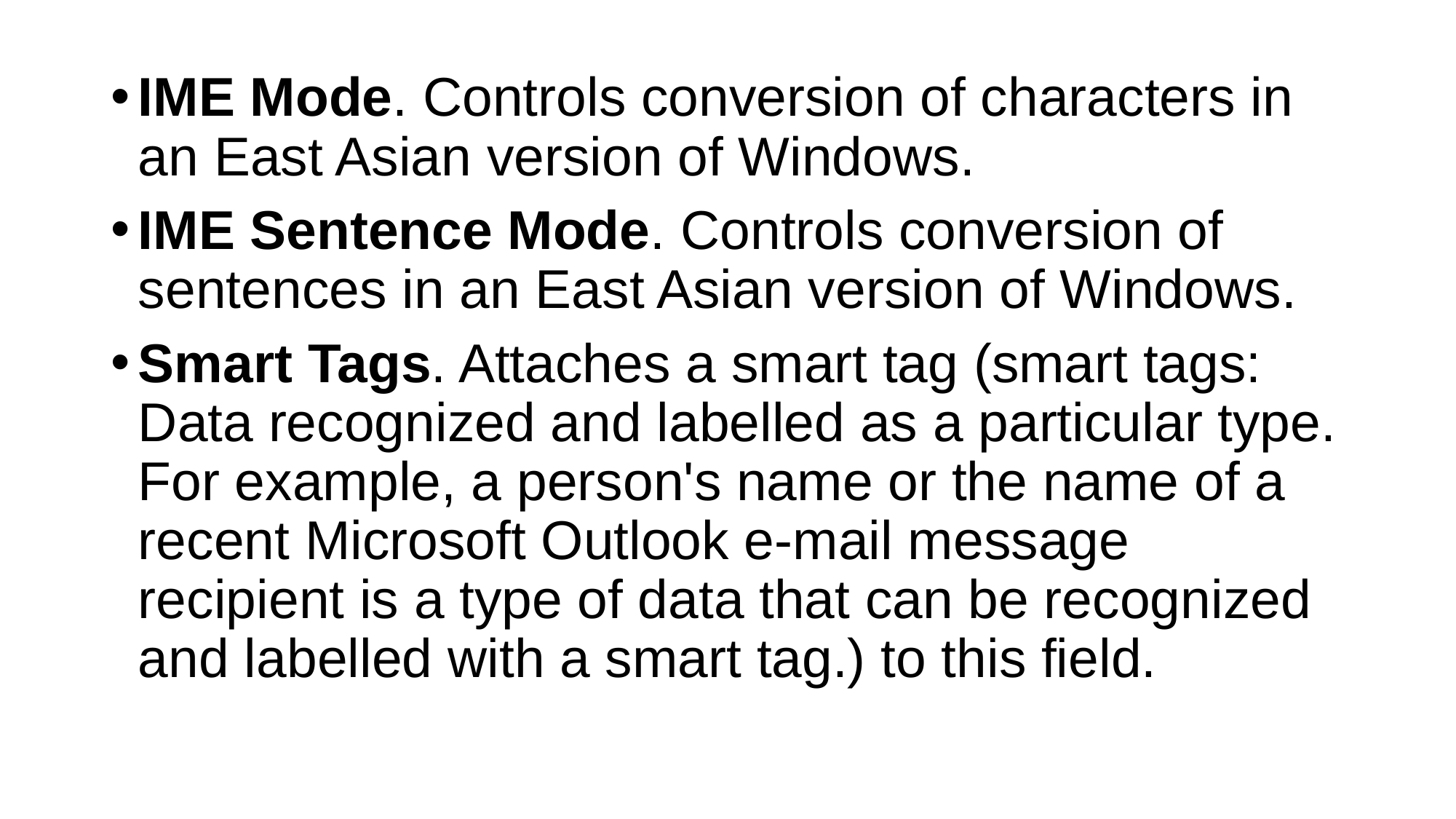

IME Mode. Controls conversion of characters in an East Asian version of Windows.
IME Sentence Mode. Controls conversion of sentences in an East Asian version of Windows.
Smart Tags. Attaches a smart tag (smart tags: Data recognized and labelled as a particular type. For example, a person's name or the name of a recent Microsoft Outlook e-mail message recipient is a type of data that can be recognized and labelled with a smart tag.) to this field.